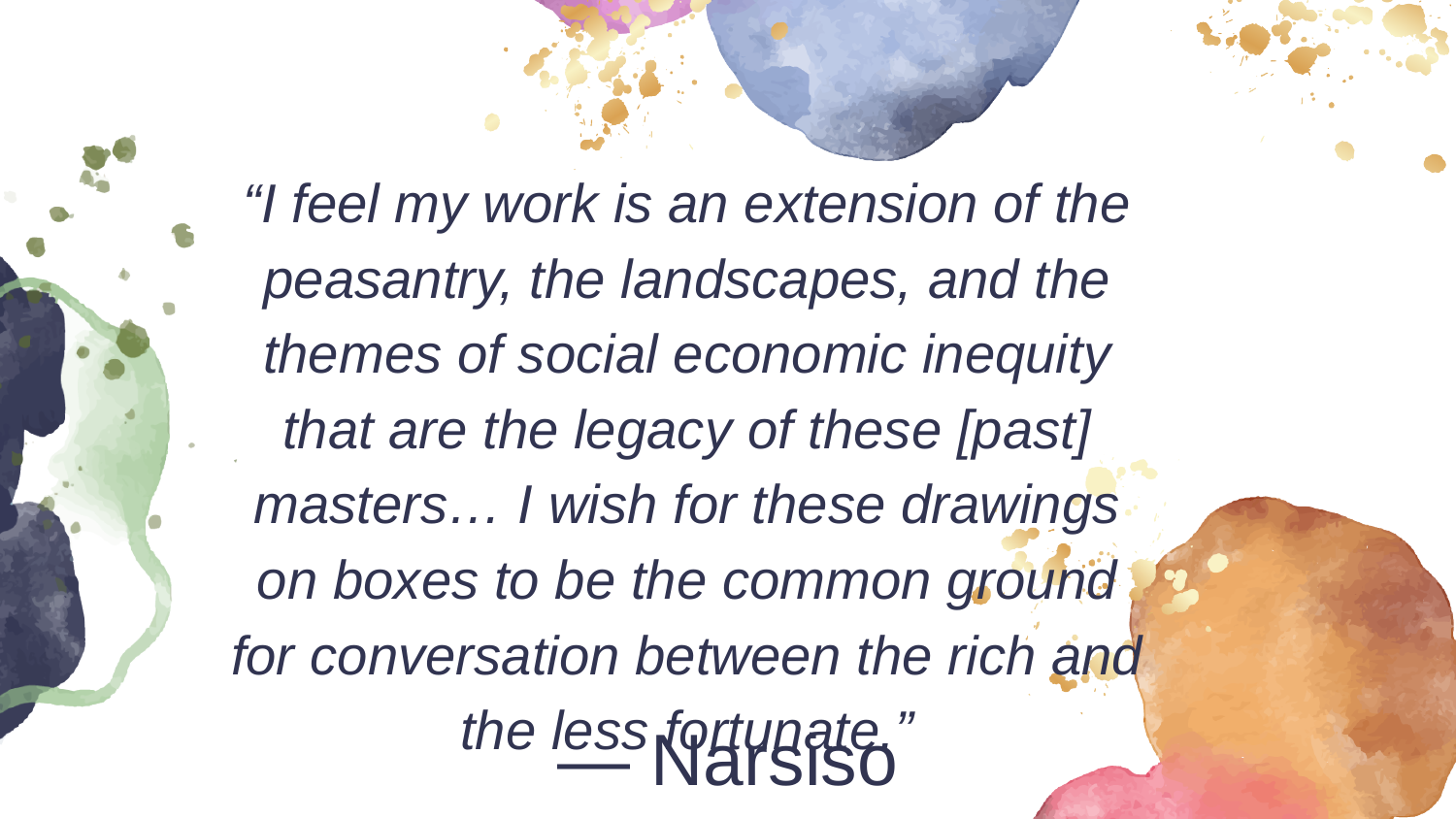

“I feel my work is an extension of the peasantry, the landscapes, and the themes of social economic inequity that are the legacy of these [past] masters… I wish for these drawings on boxes to be the common ground for conversation between the rich and the less fortunate.”
# — Narsiso Martinez